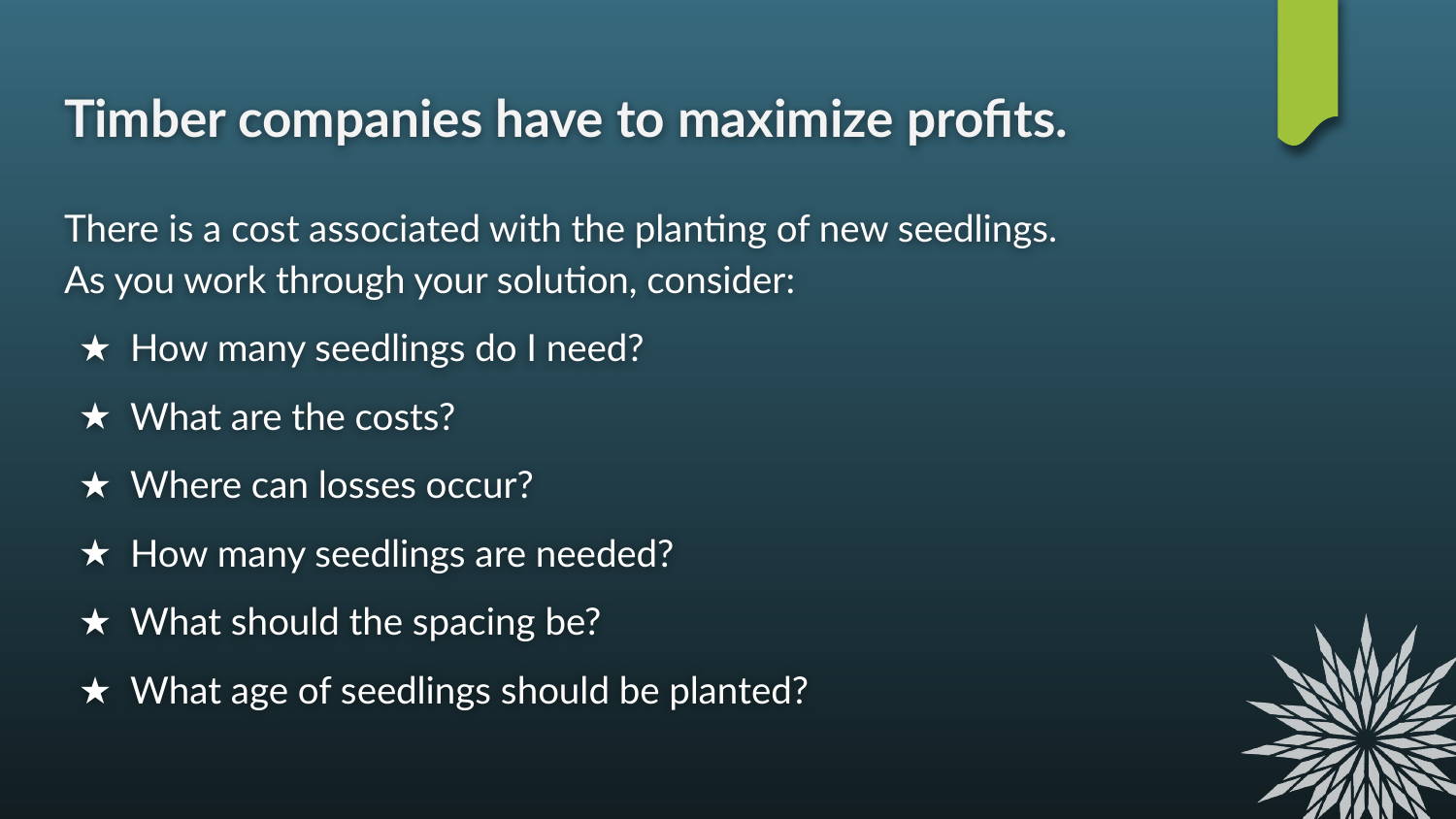

# Timber companies have to maximize profits.
There is a cost associated with the planting of new seedlings.
As you work through your solution, consider:
How many seedlings do I need?
What are the costs?
Where can losses occur?
How many seedlings are needed?
What should the spacing be?
What age of seedlings should be planted?